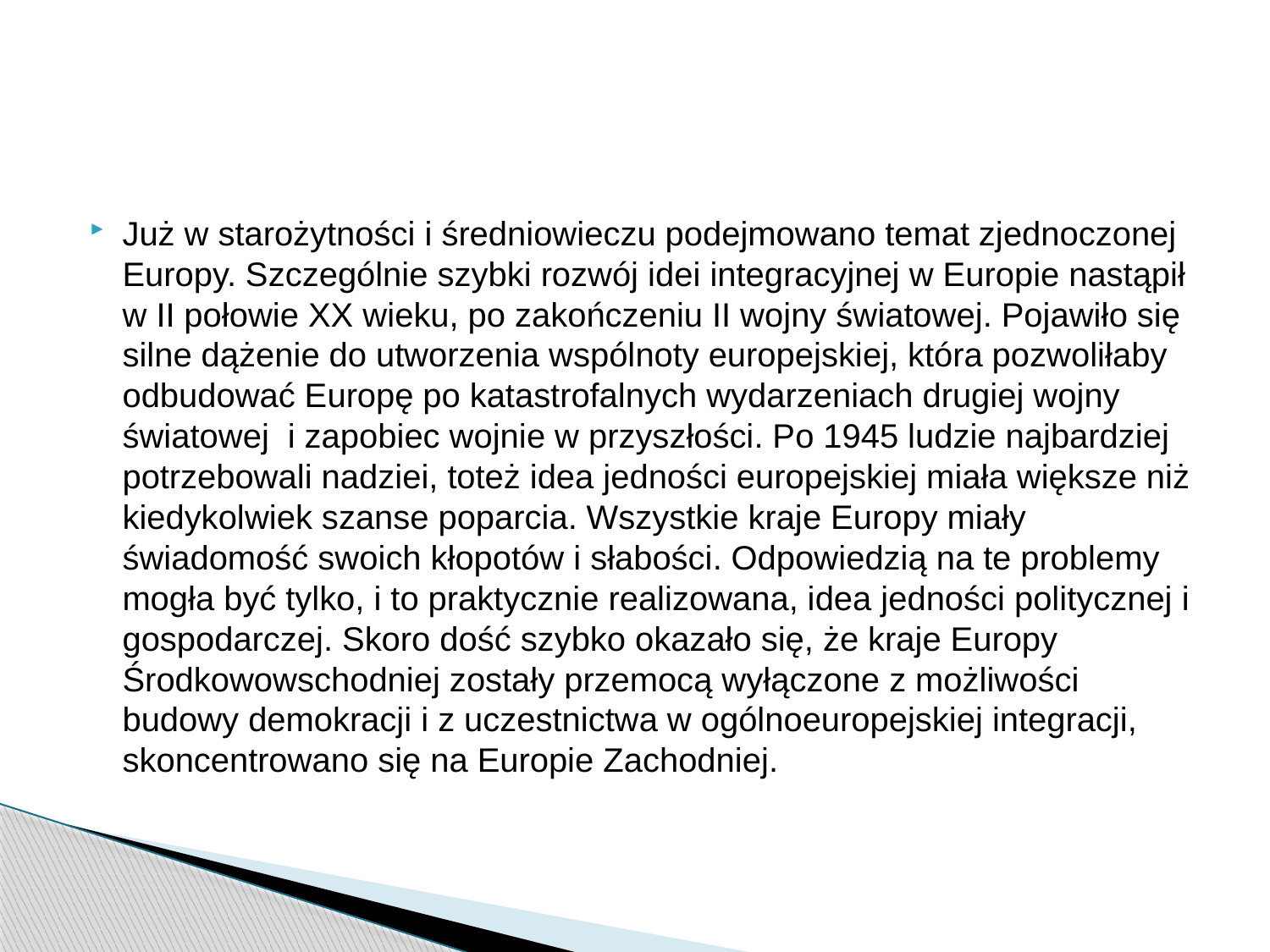

Już w starożytności i średniowieczu podejmowano temat zjednoczonej Europy. Szczególnie szybki rozwój idei integracyjnej w Europie nastąpił w II połowie XX wieku, po zakończeniu II wojny światowej. Pojawiło się silne dążenie do utworzenia wspólnoty europejskiej, która pozwoliłaby odbudować Europę po katastrofalnych wydarzeniach drugiej wojny światowej  i zapobiec wojnie w przyszłości. Po 1945 ludzie najbardziej potrzebowali nadziei, toteż idea jedności europejskiej miała większe niż kiedykolwiek szanse poparcia. Wszystkie kraje Europy miały świadomość swoich kłopotów i słabości. Odpowiedzią na te problemy mogła być tylko, i to praktycznie realizowana, idea jedności politycznej i gospodarczej. Skoro dość szybko okazało się, że kraje Europy Środkowowschodniej zostały przemocą wyłączone z możliwości budowy demokracji i z uczestnictwa w ogólnoeuropejskiej integracji, skoncentrowano się na Europie Zachodniej.